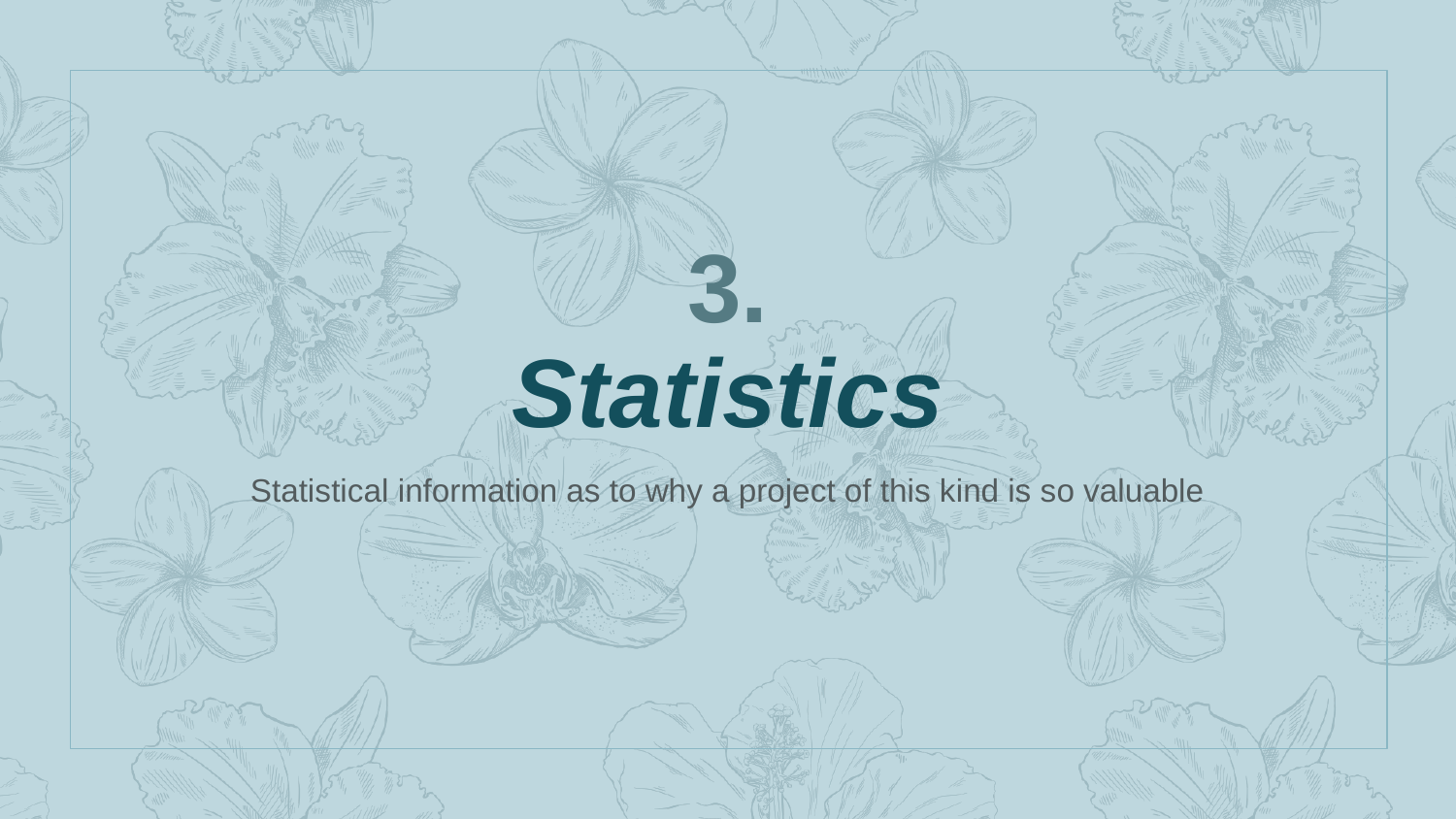

# 3.
Statistics
Statistical information as to why a project of this kind is so valuable